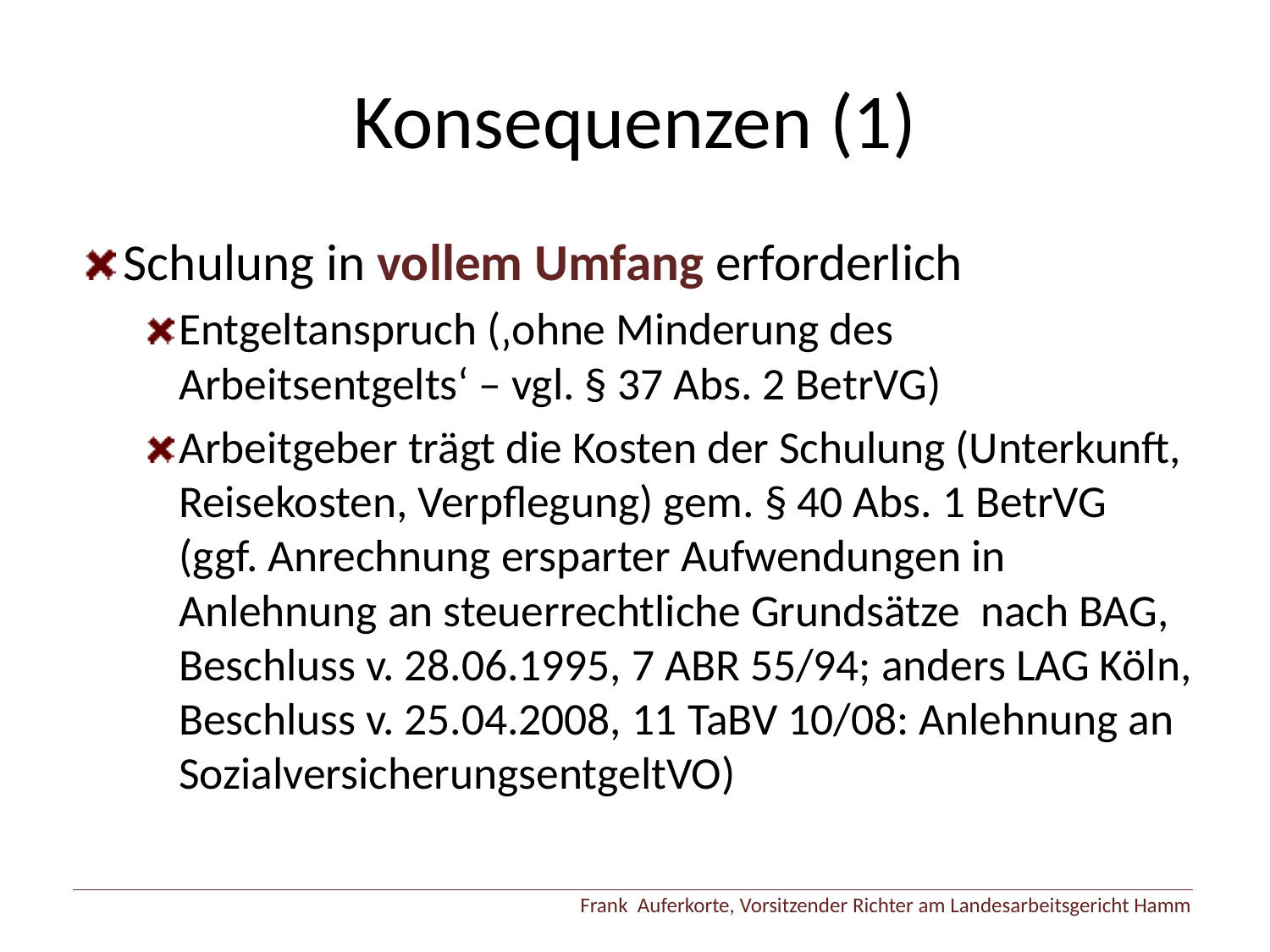

# Konsequenzen (1)
Schulung in vollem Umfang erforderlich
Entgeltanspruch (‚ohne Minderung des Arbeitsentgelts‘ – vgl. § 37 Abs. 2 BetrVG)
Arbeitgeber trägt die Kosten der Schulung (Unterkunft, Reisekosten, Verpflegung) gem. § 40 Abs. 1 BetrVG (ggf. Anrechnung ersparter Aufwendungen in Anlehnung an steuerrechtliche Grundsätze  nach BAG, Beschluss v. 28.06.1995, 7 ABR 55/94; anders LAG Köln, Beschluss v. 25.04.2008, 11 TaBV 10/08: Anlehnung an SozialversicherungsentgeltVO)

Frank  Auferkorte, Vorsitzender Richter am Landesarbeitsgericht Hamm